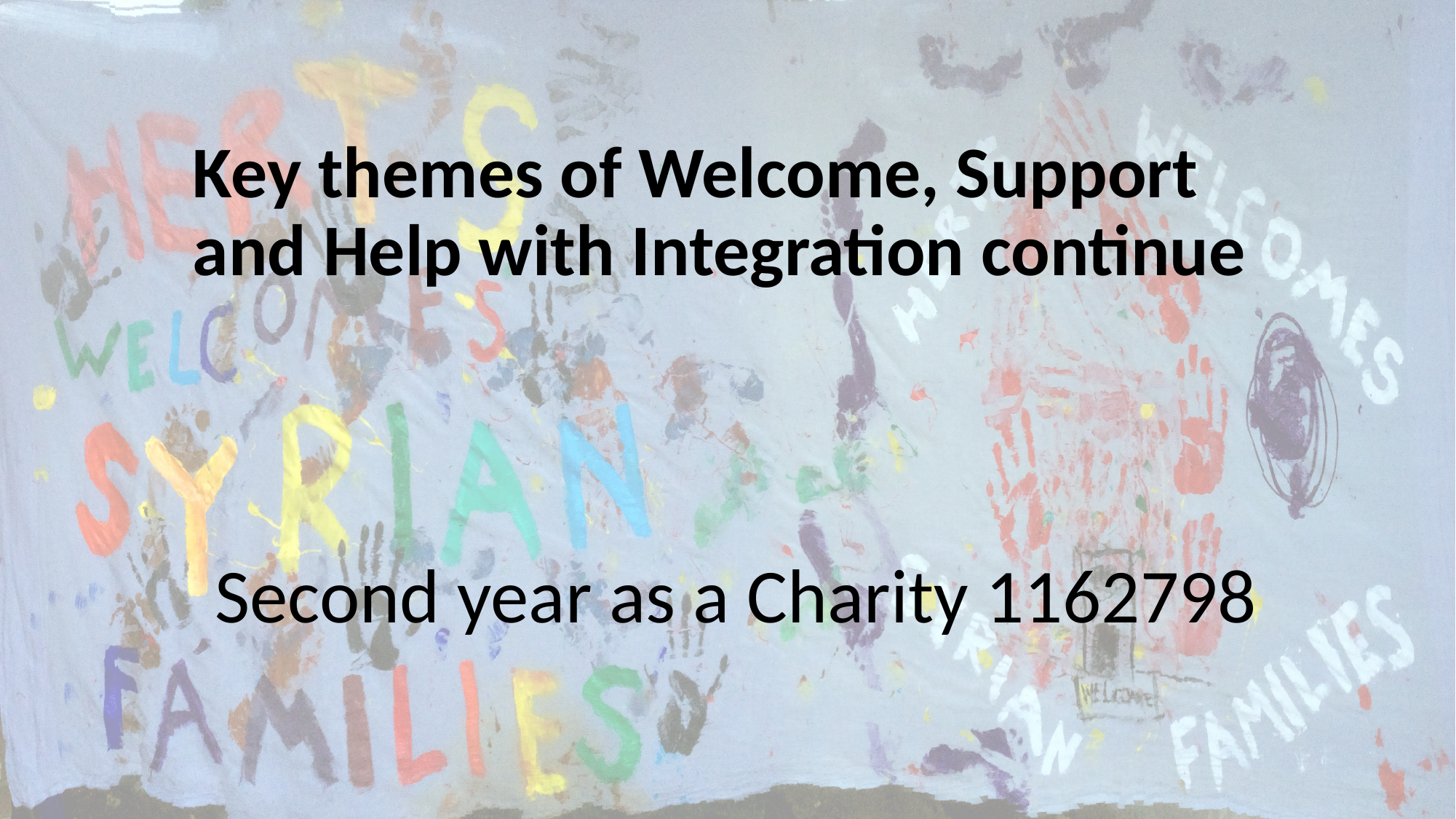

# Second year as a Charity 1162798
Key themes of Welcome, Support and Help with Integration continue